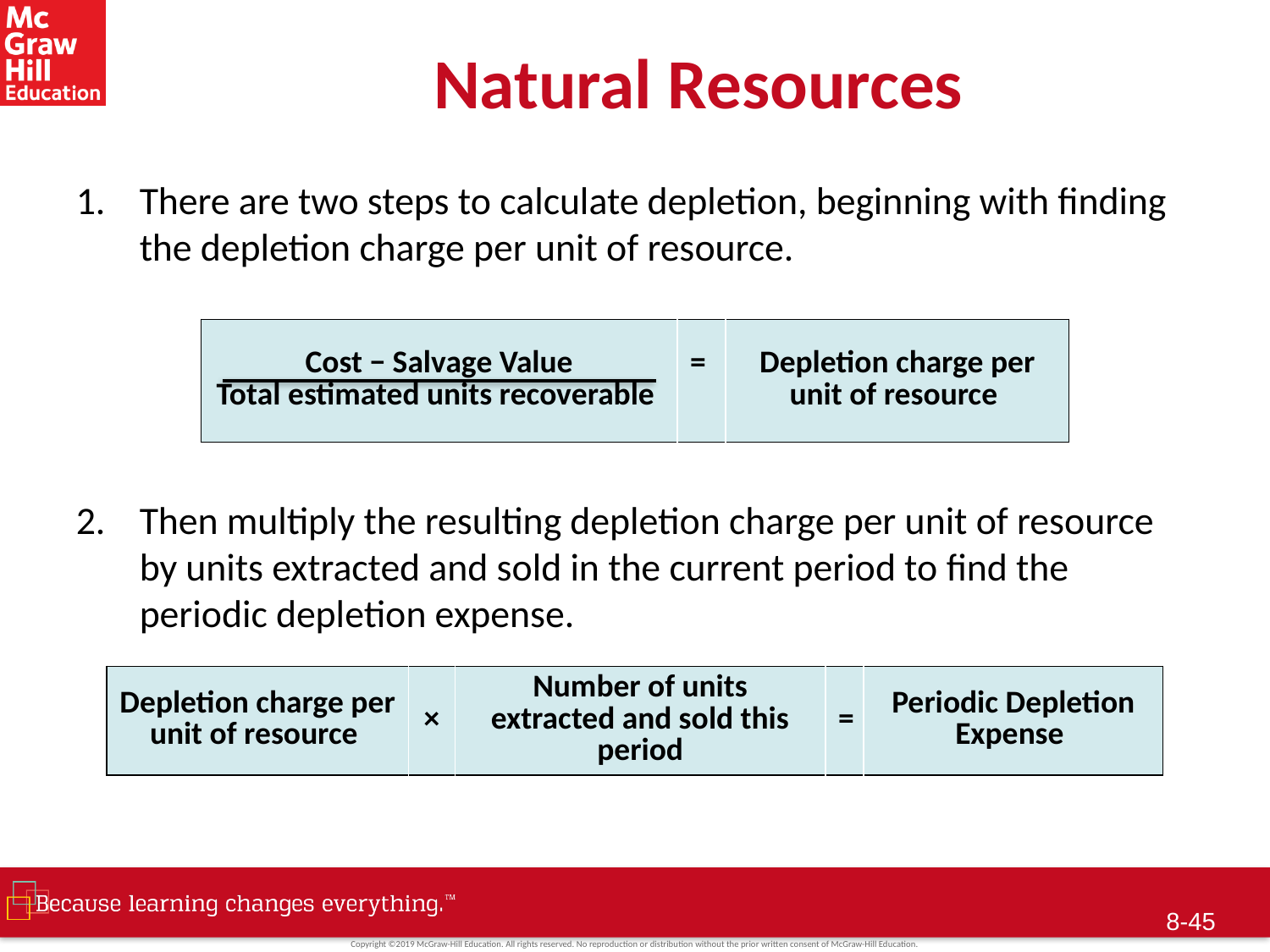

# Natural Resources
There are two steps to calculate depletion, beginning with finding the depletion charge per unit of resource.

Then multiply the resulting depletion charge per unit of resource by units extracted and sold in the current period to find the periodic depletion expense.

| Cost − Salvage Value Total estimated units recoverable | = | Depletion charge per unit of resource |
| --- | --- | --- |
| Depletion charge per unit of resource | × | Number of units extracted and sold this period | = | Periodic Depletion Expense |
| --- | --- | --- | --- | --- |

8-45